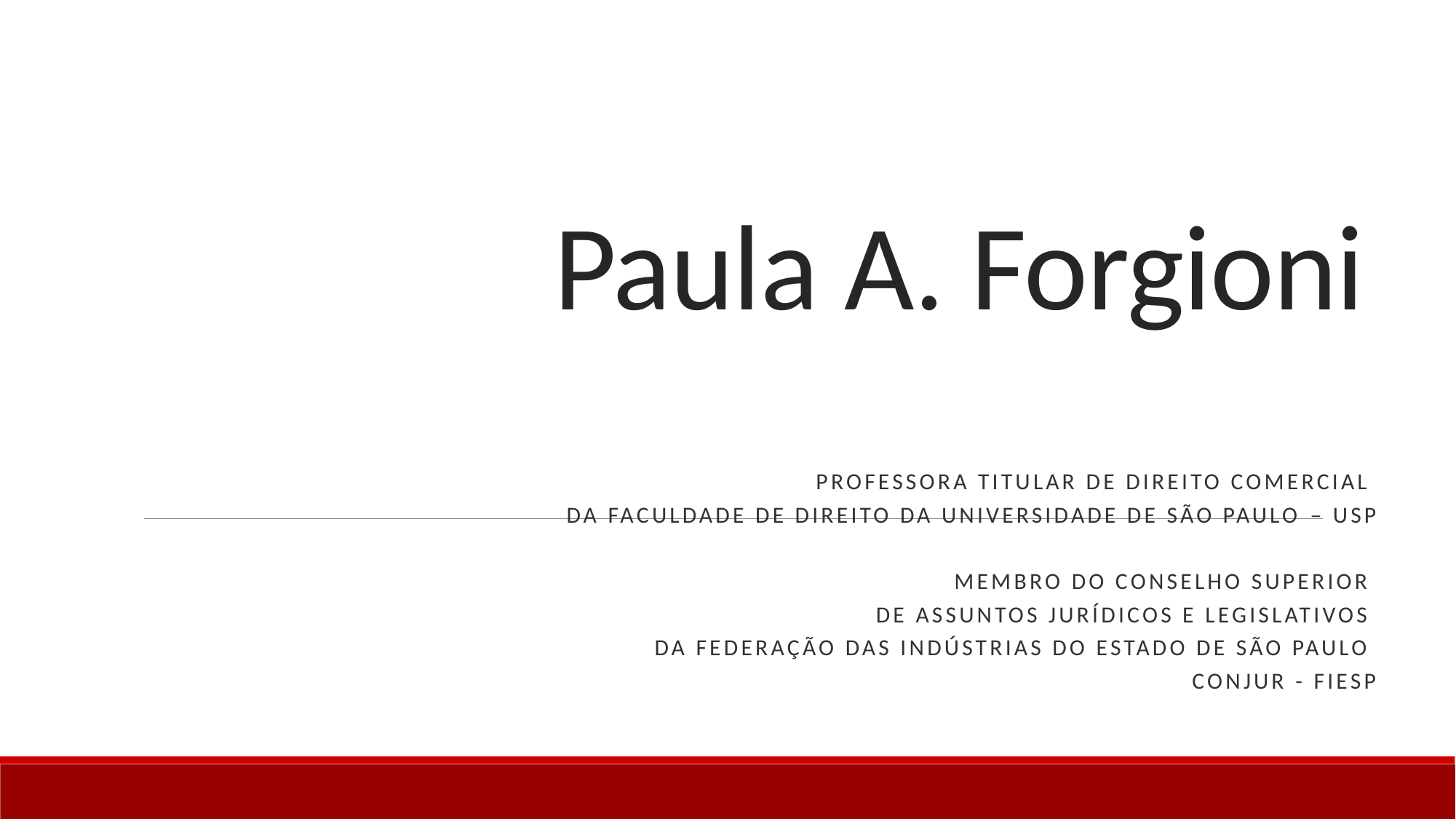

# Paula A. Forgioni

Professora Titular de Direito Comercial
da Faculdade de Direito da Universidade de São Paulo – USP

Membro do Conselho Superior
de Assuntos Jurídicos e Legislativos
da FEDERAÇÃO DAS INDÚSTRIAS DO ESTADO DE SÃO PAULO
CONJUR - FIESP